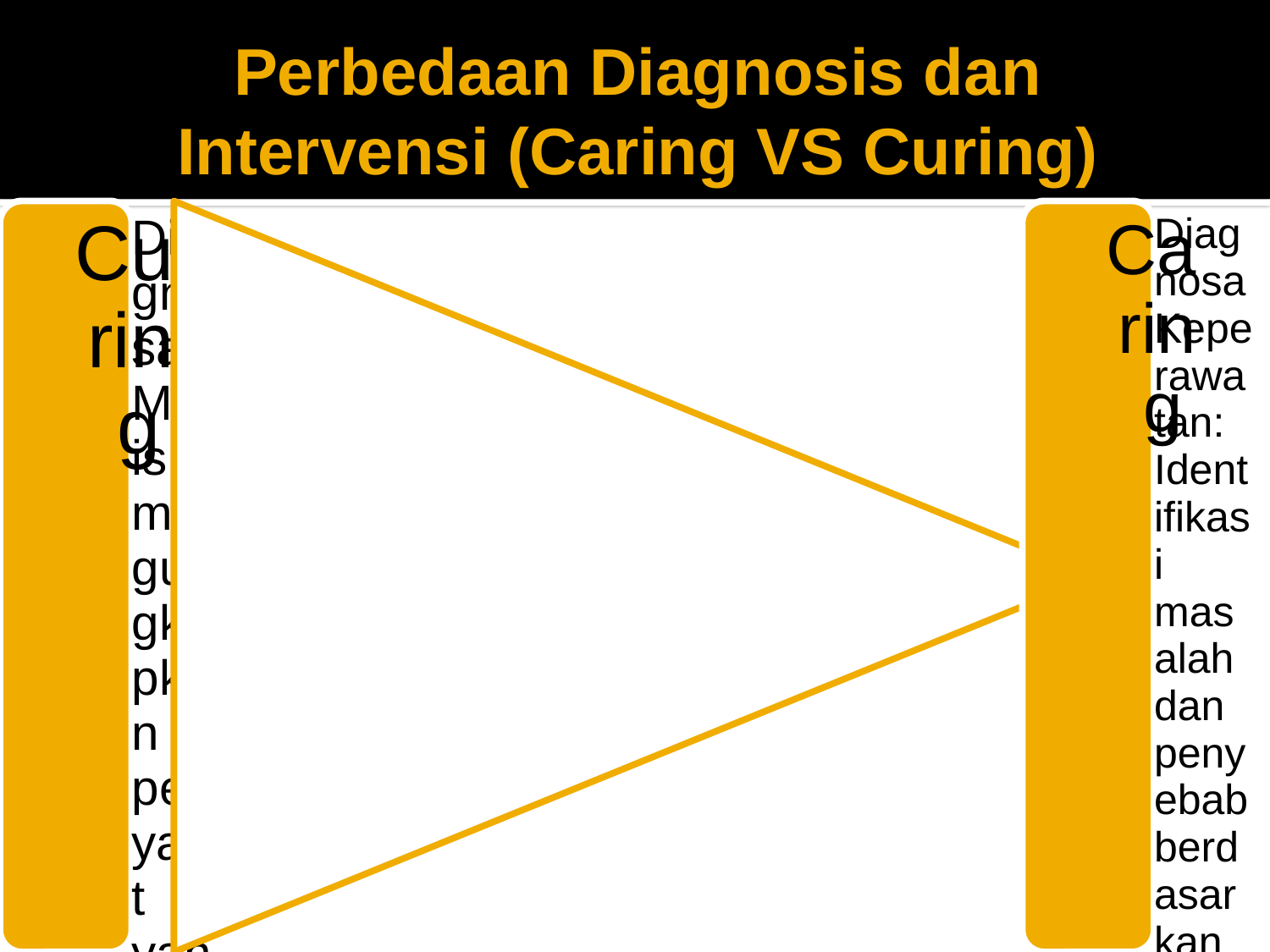

# Perbedaan Diagnosis dan Intervensi (Caring VS Curing)
Curing
Caring